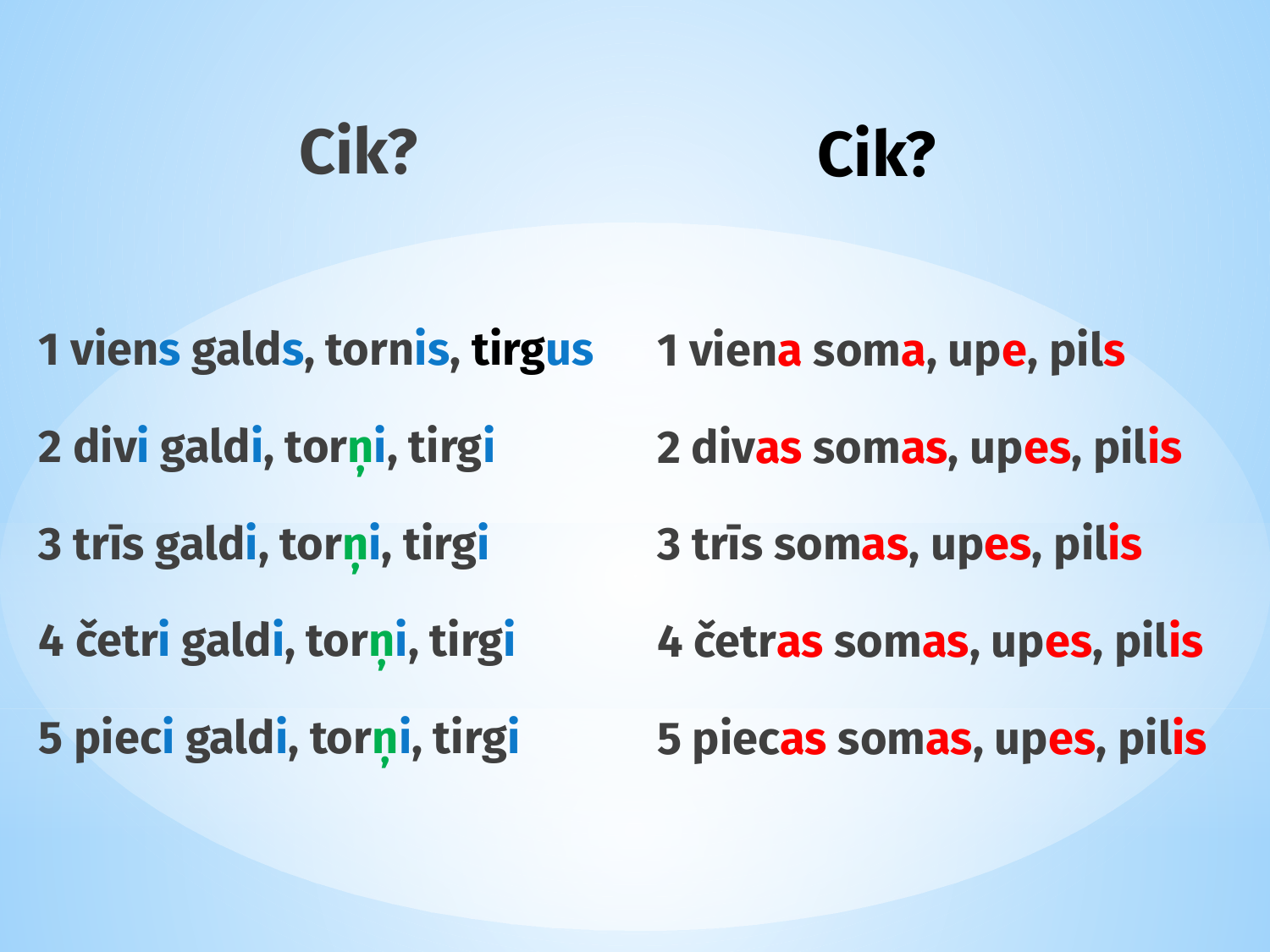

Cik?
# Cik?
1 viens galds, tornis, tirgus
2 divi galdi, torņi, tirgi
3 trīs galdi, torņi, tirgi
4 četri galdi, torņi, tirgi
5 pieci galdi, torņi, tirgi

1 viena soma, upe, pils
2 divas somas, upes, pilis
3 trīs somas, upes, pilis
4 četras somas, upes, pilis
5 piecas somas, upes, pilis